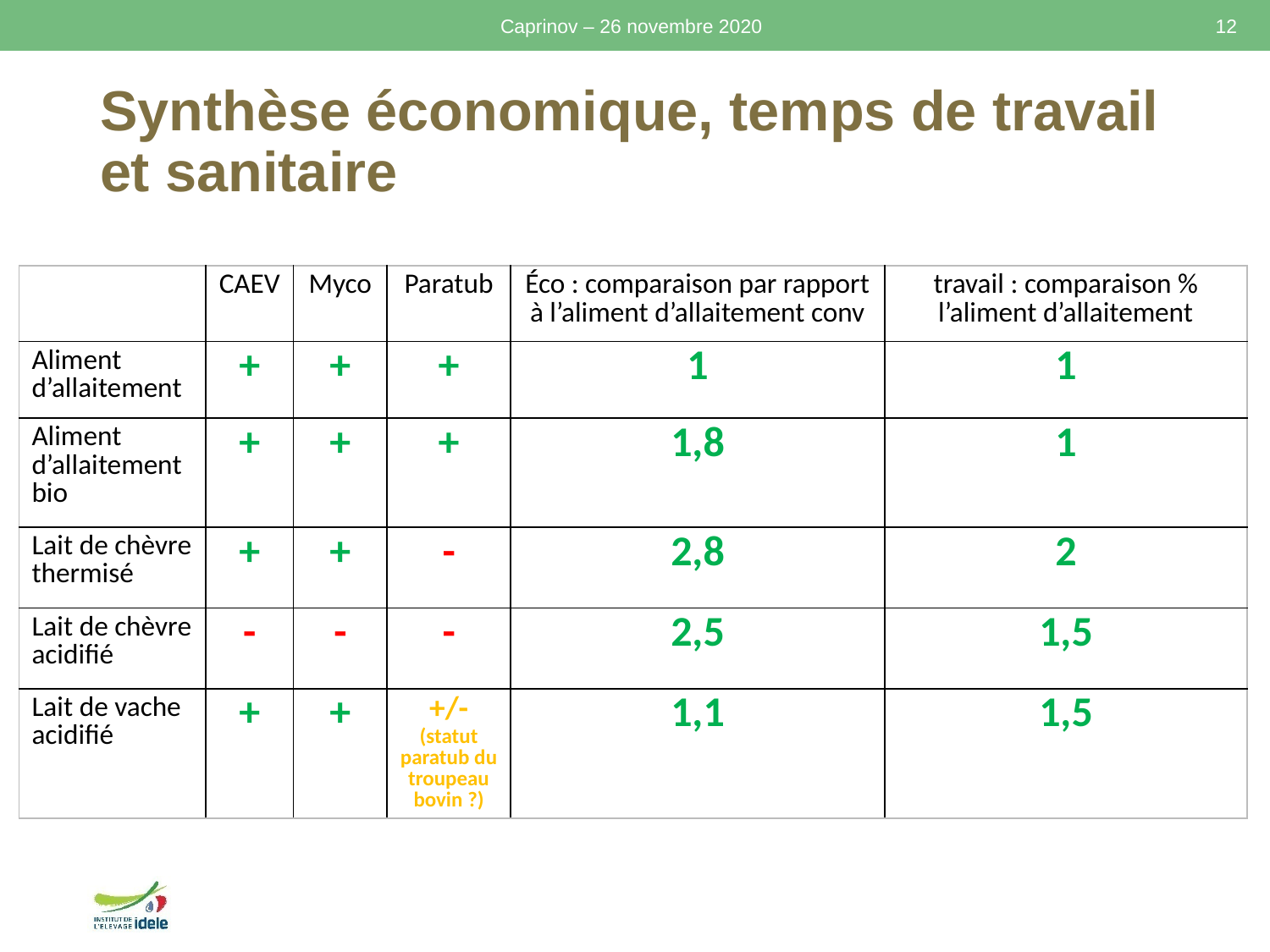

Caprinov – 26 novembre 2020
12
# Synthèse économique, temps de travail et sanitaire
|  | CAEV | Myco | Paratub | Éco : comparaison par rapport à l’aliment d’allaitement conv | travail : comparaison % l’aliment d’allaitement |
| --- | --- | --- | --- | --- | --- |
| Aliment d’allaitement | + | + | + | 1 | 1 |
| Aliment d’allaitement bio | + | + | + | 1,8 | 1 |
| Lait de chèvre thermisé | + | + | - | 2,8 | 2 |
| Lait de chèvre acidifié | - | - | - | 2,5 | 1,5 |
| Lait de vache acidifié | + | + | +/- (statut paratub du troupeau bovin ?) | 1,1 | 1,5 |